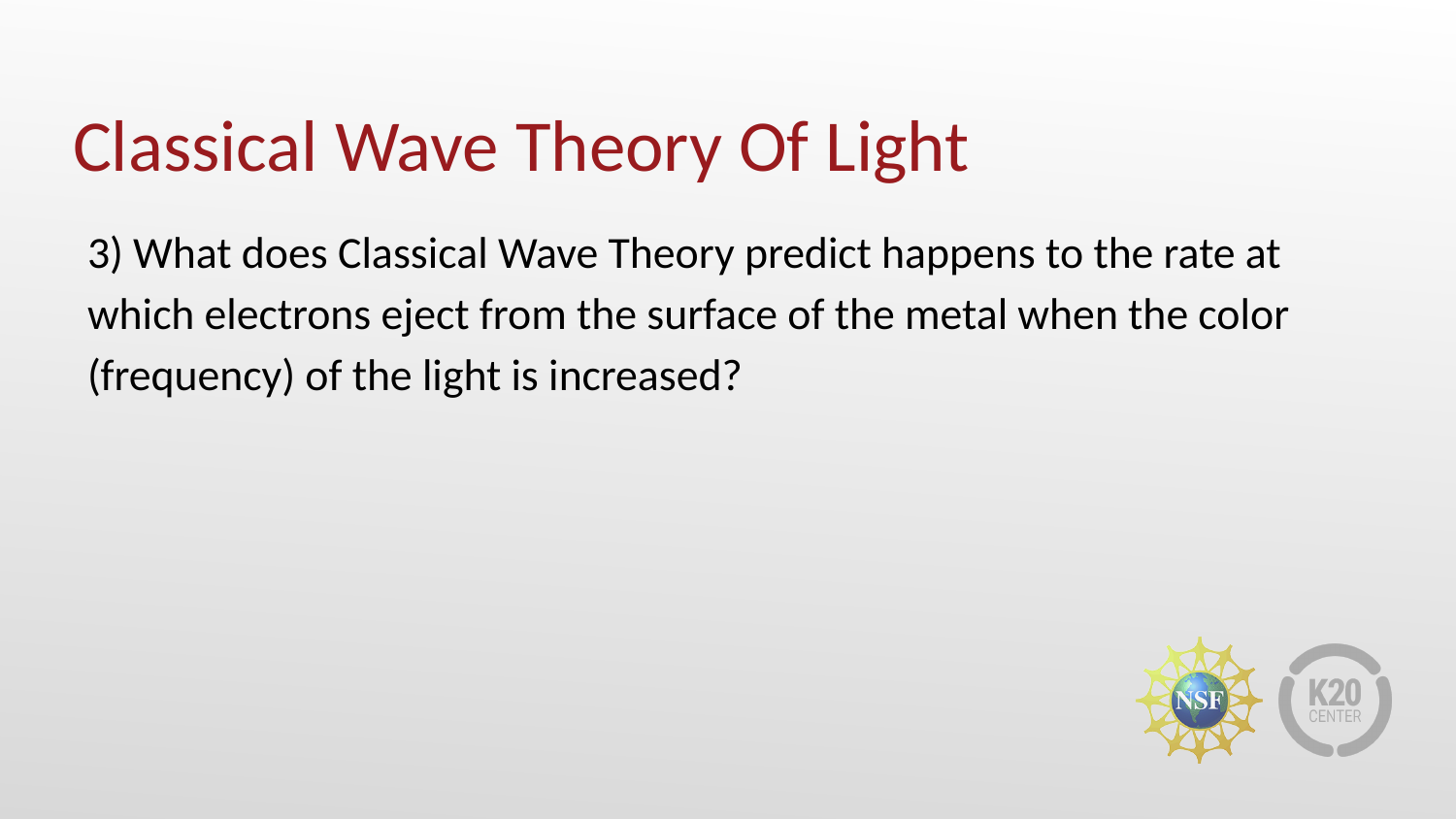

# Classical Wave Theory Of Light
3) What does Classical Wave Theory predict happens to the rate at which electrons eject from the surface of the metal when the color (frequency) of the light is increased?